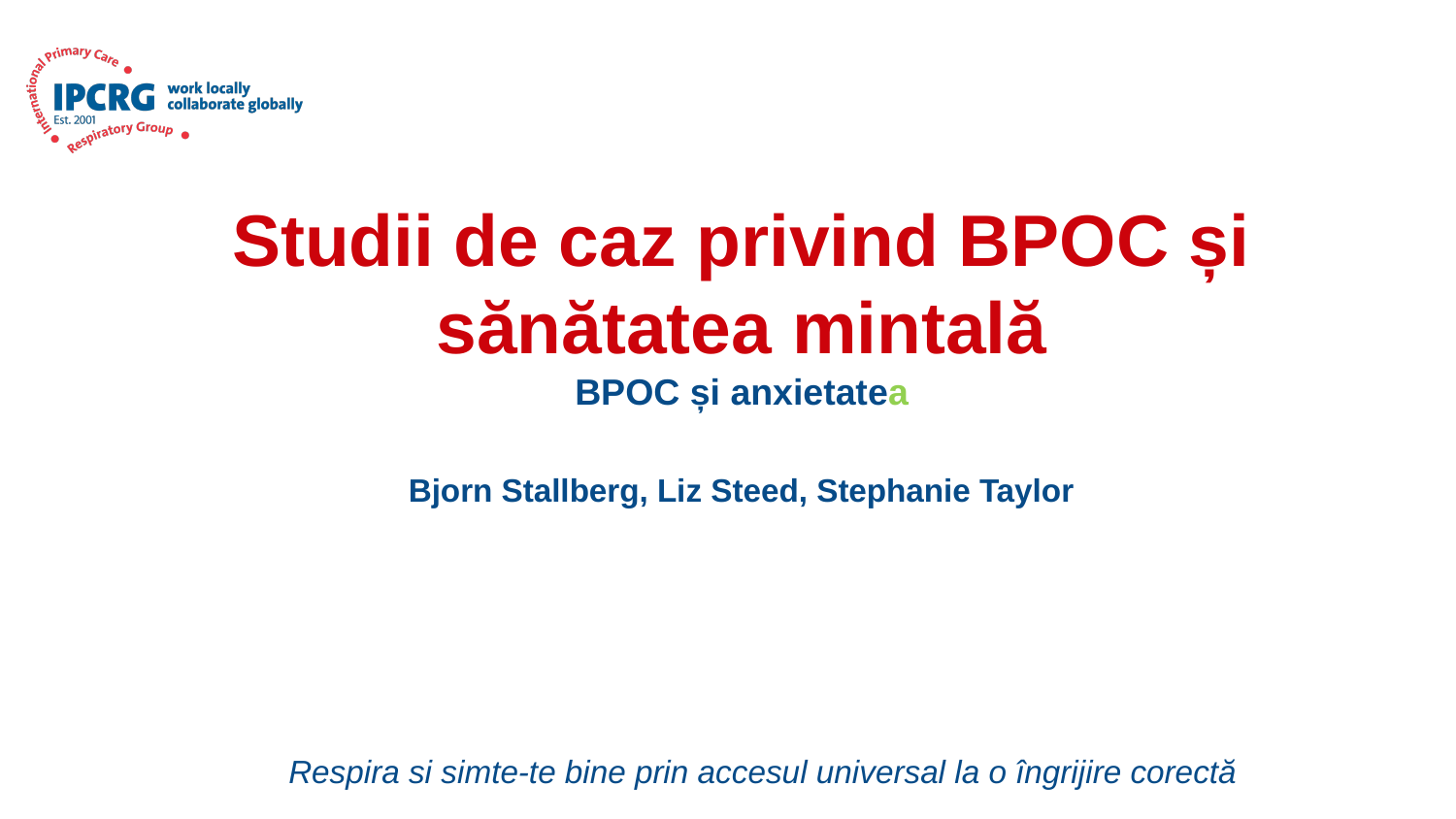

# Studii de caz privind BPOC și sănătatea mintală BPOC și anxietatea Bjorn Stallberg, Liz Steed, Stephanie Taylor